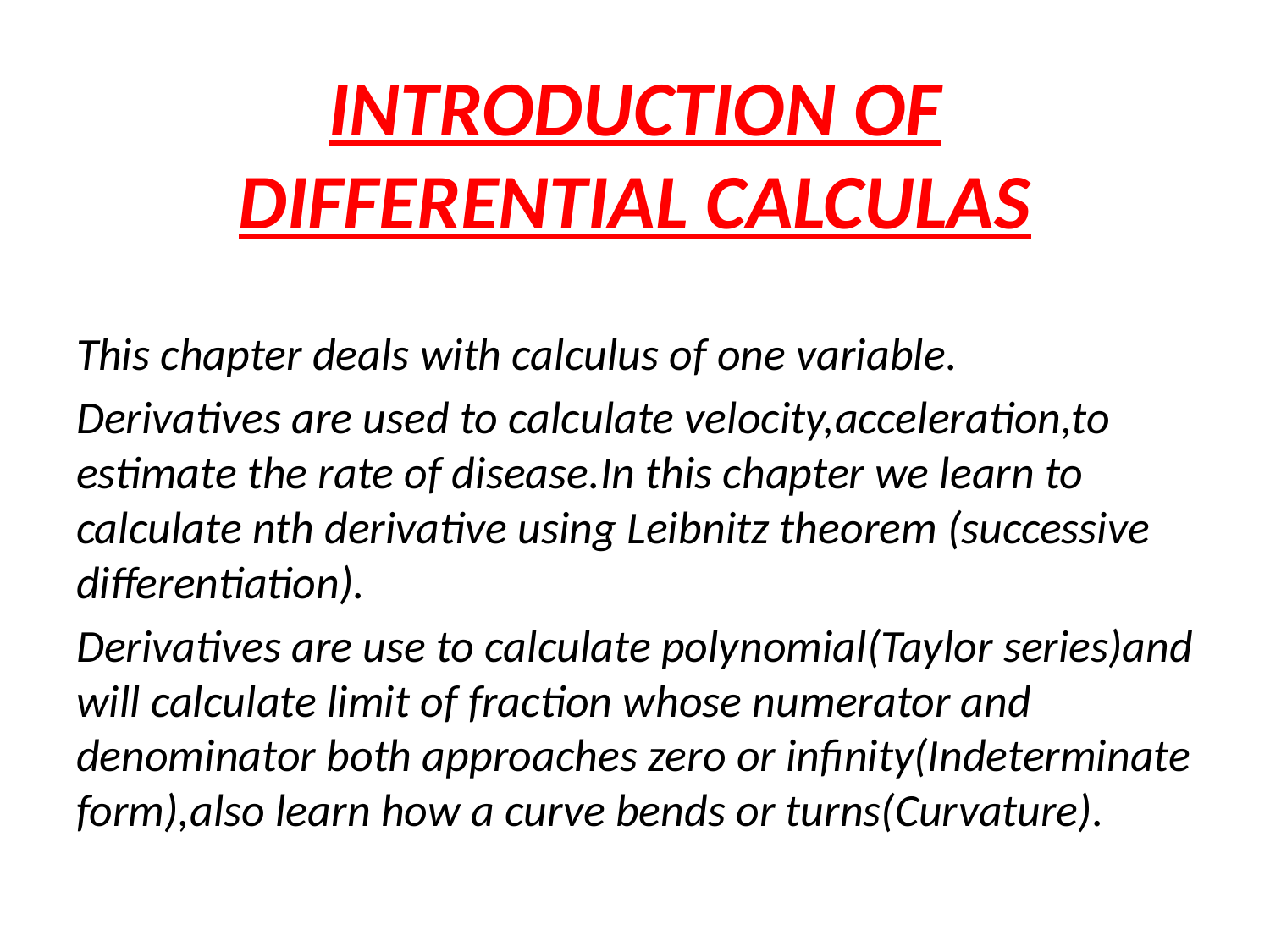

# INTRODUCTION OF DIFFERENTIAL CALCULAS

This chapter deals with calculus of one variable.
Derivatives are used to calculate velocity,acceleration,to estimate the rate of disease.In this chapter we learn to calculate nth derivative using Leibnitz theorem (successive differentiation).
Derivatives are use to calculate polynomial(Taylor series)and will calculate limit of fraction whose numerator and denominator both approaches zero or infinity(Indeterminate form),also learn how a curve bends or turns(Curvature).